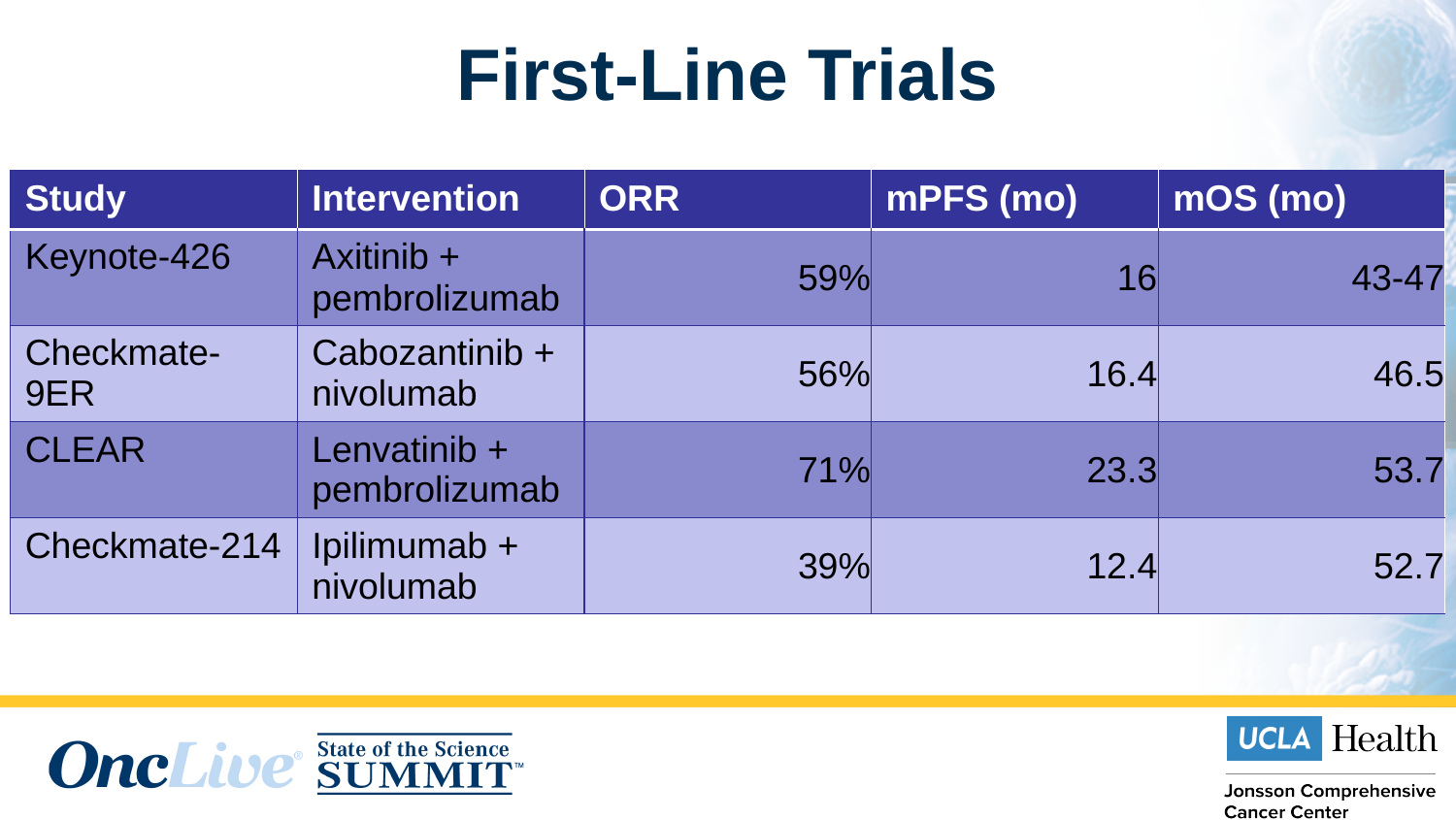

# First-Line Trials
| Study | Intervention | ORR | mPFS (mo) | mOS (mo) |
| --- | --- | --- | --- | --- |
| Keynote-426 | Axitinib + pembrolizumab | 59% | 16 | 43-47 |
| Checkmate-9ER | Cabozantinib + nivolumab | 56% | 16.4 | 46.5 |
| CLEAR | Lenvatinib + pembrolizumab | 71% | 23.3 | 53.7 |
| Checkmate-214 | Ipilimumab + nivolumab | 39% | 12.4 | 52.7 |